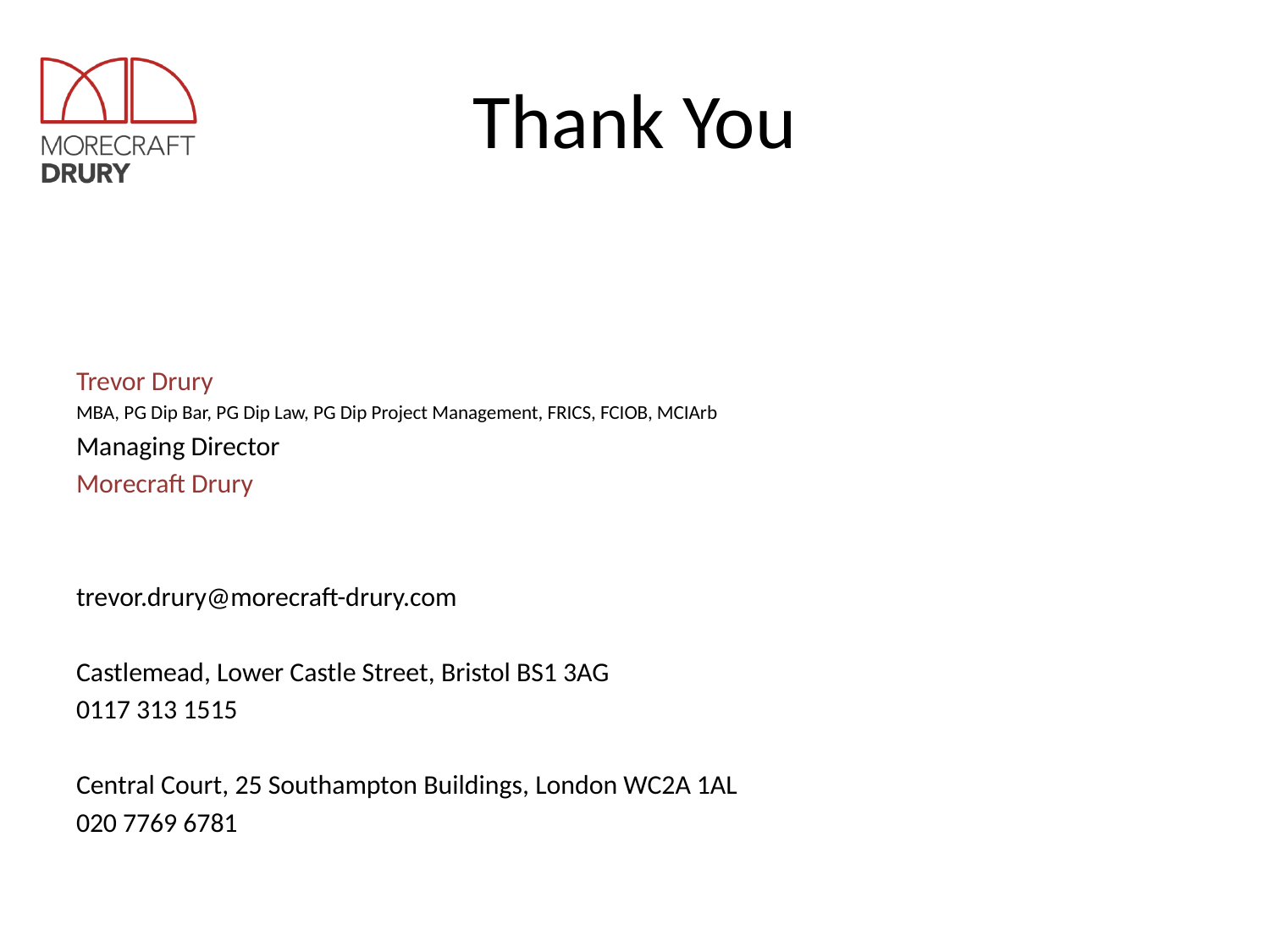

# Thank You

Trevor Drury
MBA, PG Dip Bar, PG Dip Law, PG Dip Project Management, FRICS, FCIOB, MCIArb
Managing Director
Morecraft Drury

trevor.drury@morecraft-drury.com

Castlemead, Lower Castle Street, Bristol BS1 3AG
0117 313 1515

Central Court, 25 Southampton Buildings, London WC2A 1AL
020 7769 6781